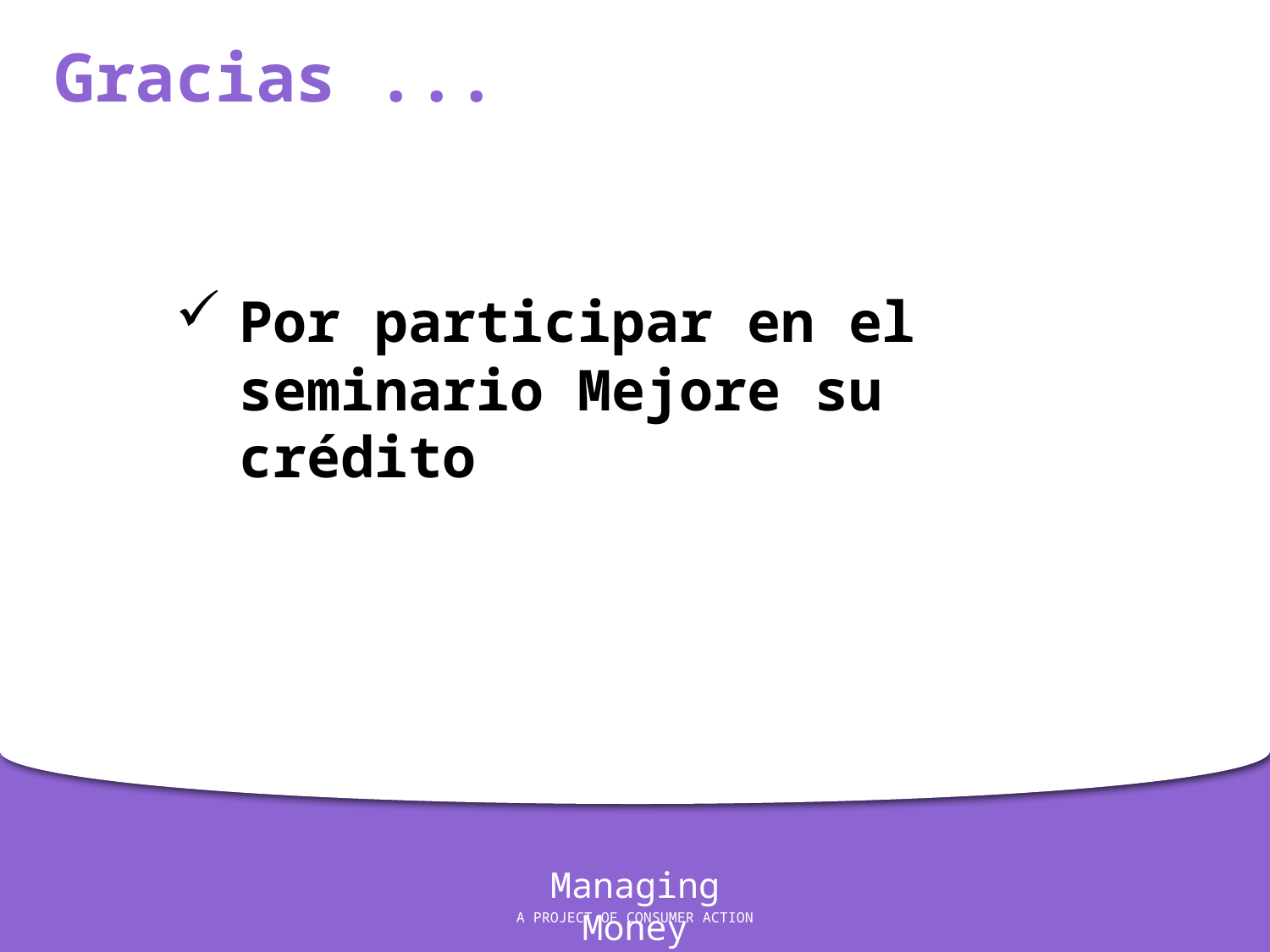

Gracias ...

Por participar en el seminario Mejore su crédito

Managing Money
A PROJECT OF CONSUMER ACTION